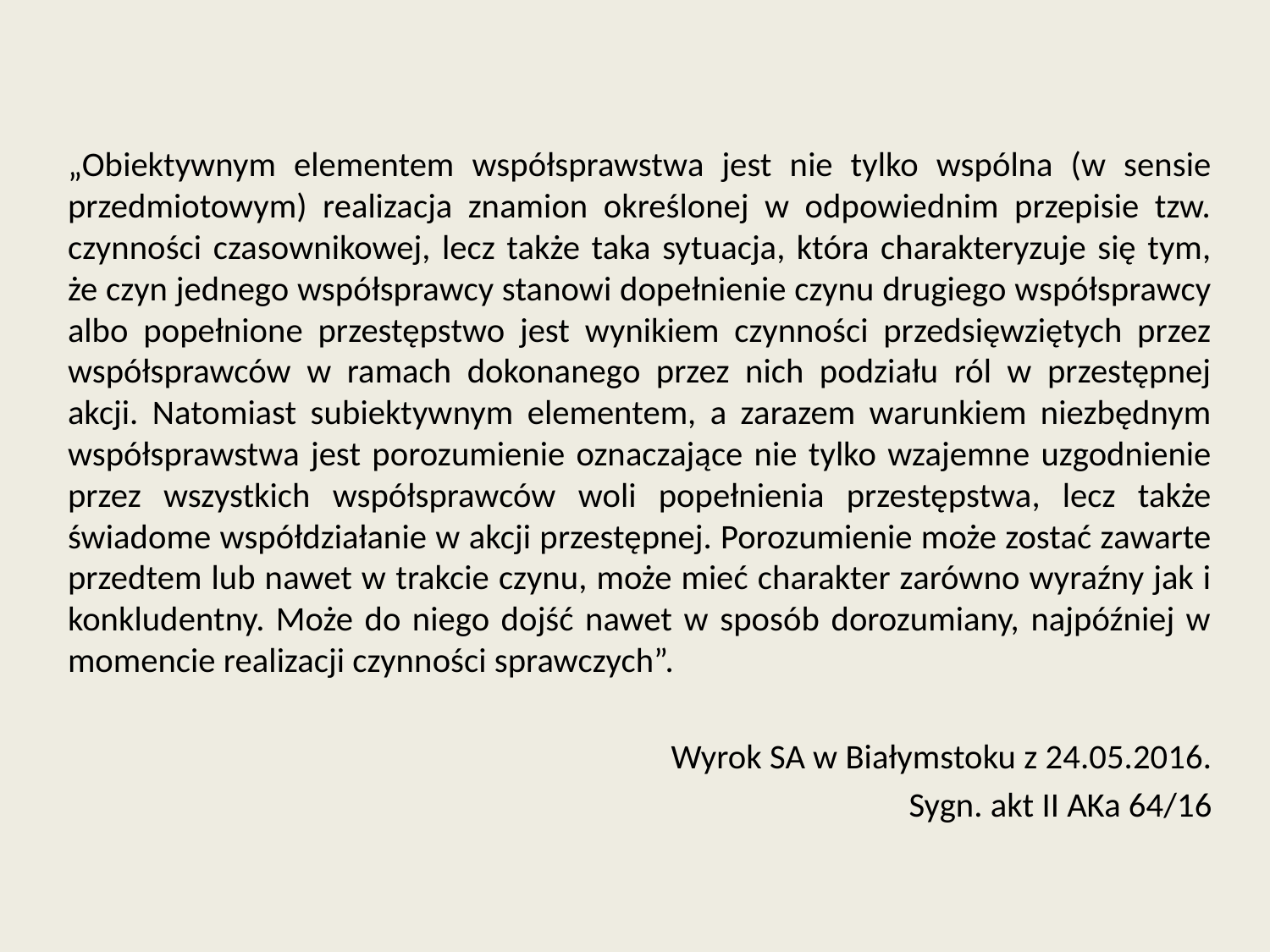

„Obiektywnym elementem współsprawstwa jest nie tylko wspólna (w sensie przedmiotowym) realizacja znamion określonej w odpowiednim przepisie tzw. czynności czasownikowej, lecz także taka sytuacja, która charakteryzuje się tym, że czyn jednego współsprawcy stanowi dopełnienie czynu drugiego współsprawcy albo popełnione przestępstwo jest wynikiem czynności przedsięwziętych przez współsprawców w ramach dokonanego przez nich podziału ról w przestępnej akcji. Natomiast subiektywnym elementem, a zarazem warunkiem niezbędnym współsprawstwa jest porozumienie oznaczające nie tylko wzajemne uzgodnienie przez wszystkich współsprawców woli popełnienia przestępstwa, lecz także świadome współdziałanie w akcji przestępnej. Porozumienie może zostać zawarte przedtem lub nawet w trakcie czynu, może mieć charakter zarówno wyraźny jak i konkludentny. Może do niego dojść nawet w sposób dorozumiany, najpóźniej w momencie realizacji czynności sprawczych”.

Wyrok SA w Białymstoku z 24.05.2016.
Sygn. akt II AKa 64/16